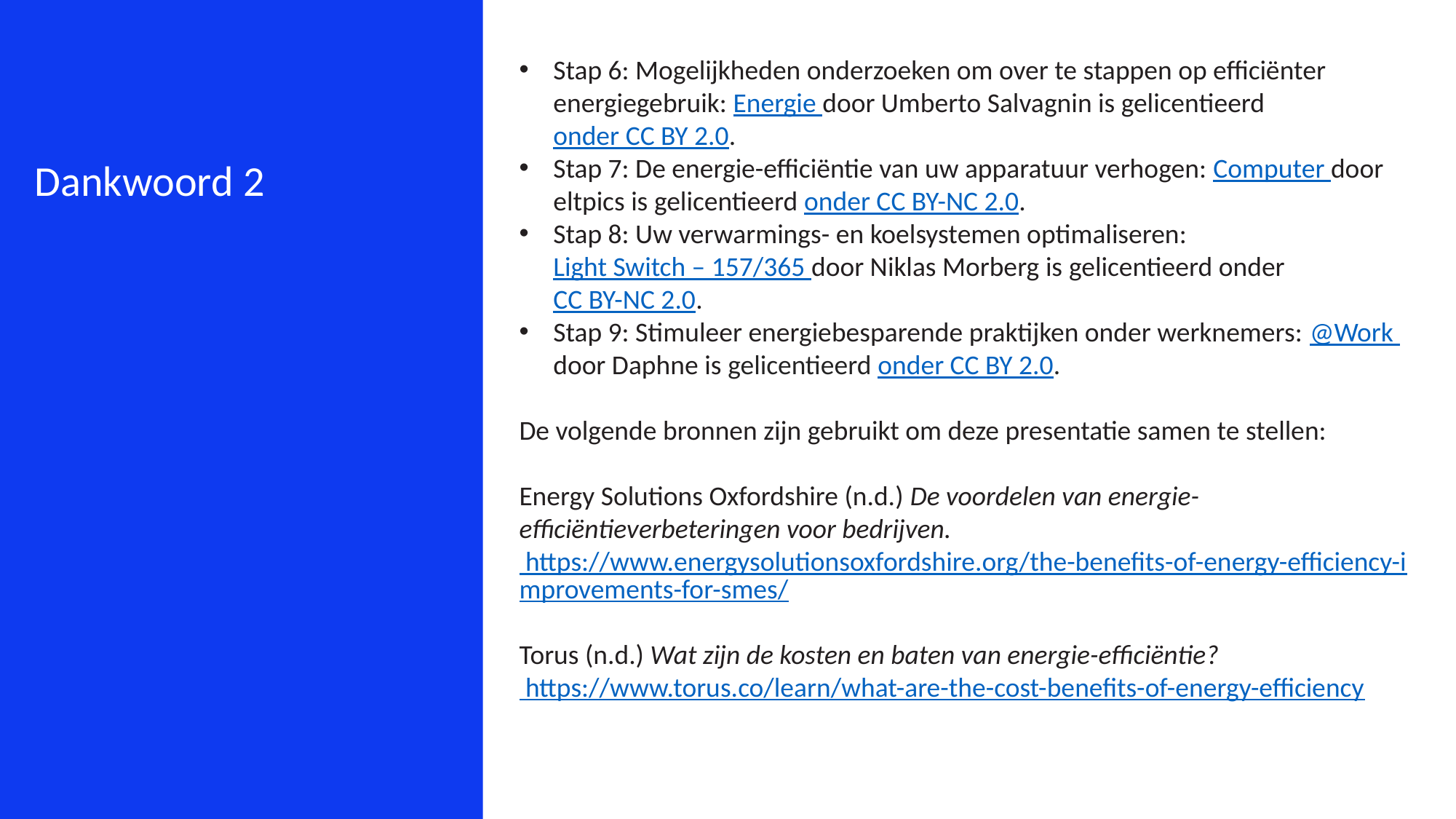

Stap 6: Mogelijkheden onderzoeken om over te stappen op efficiënter energiegebruik: Energie door Umberto Salvagnin is gelicentieerd onder CC BY 2.0.
Stap 7: De energie-efficiëntie van uw apparatuur verhogen: Computer door eltpics is gelicentieerd onder CC BY-NC 2.0.
Stap 8: Uw verwarmings- en koelsystemen optimaliseren: Light Switch – 157/365 door Niklas Morberg is gelicentieerd onder CC BY-NC 2.0.
Stap 9: Stimuleer energiebesparende praktijken onder werknemers: @Work door Daphne is gelicentieerd onder CC BY 2.0.

De volgende bronnen zijn gebruikt om deze presentatie samen te stellen:

Energy Solutions Oxfordshire (n.d.) De voordelen van energie-efficiëntieverbeteringen voor bedrijven. https://www.energysolutionsoxfordshire.org/the-benefits-of-energy-efficiency-improvements-for-smes/
Torus (n.d.) Wat zijn de kosten en baten van energie-efficiëntie? https://www.torus.co/learn/what-are-the-cost-benefits-of-energy-efficiency

Dankwoord 2